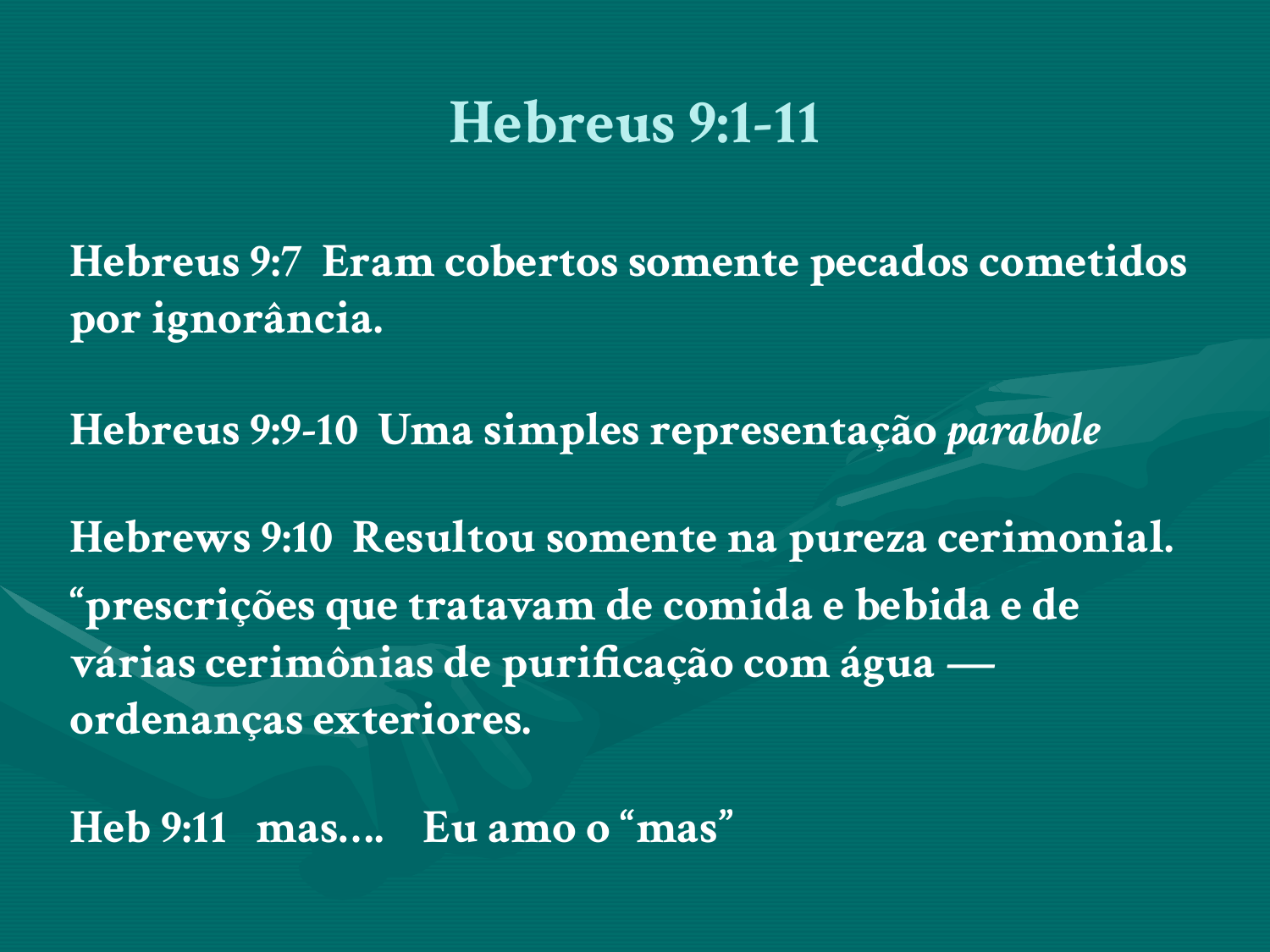

Hebreus 9:7  Eram cobertos somente pecados cometidos por ignorância.

Hebreus 9:9-10  Uma simples representação parabole

Hebrews 9:10  Resultou somente na pureza cerimonial.
“prescrições que tratavam de comida e bebida e de várias cerimônias de purificação com água — ordenanças exteriores.

Heb 9:11   mas….    Eu amo o “mas”
Hebreus 9:1-11